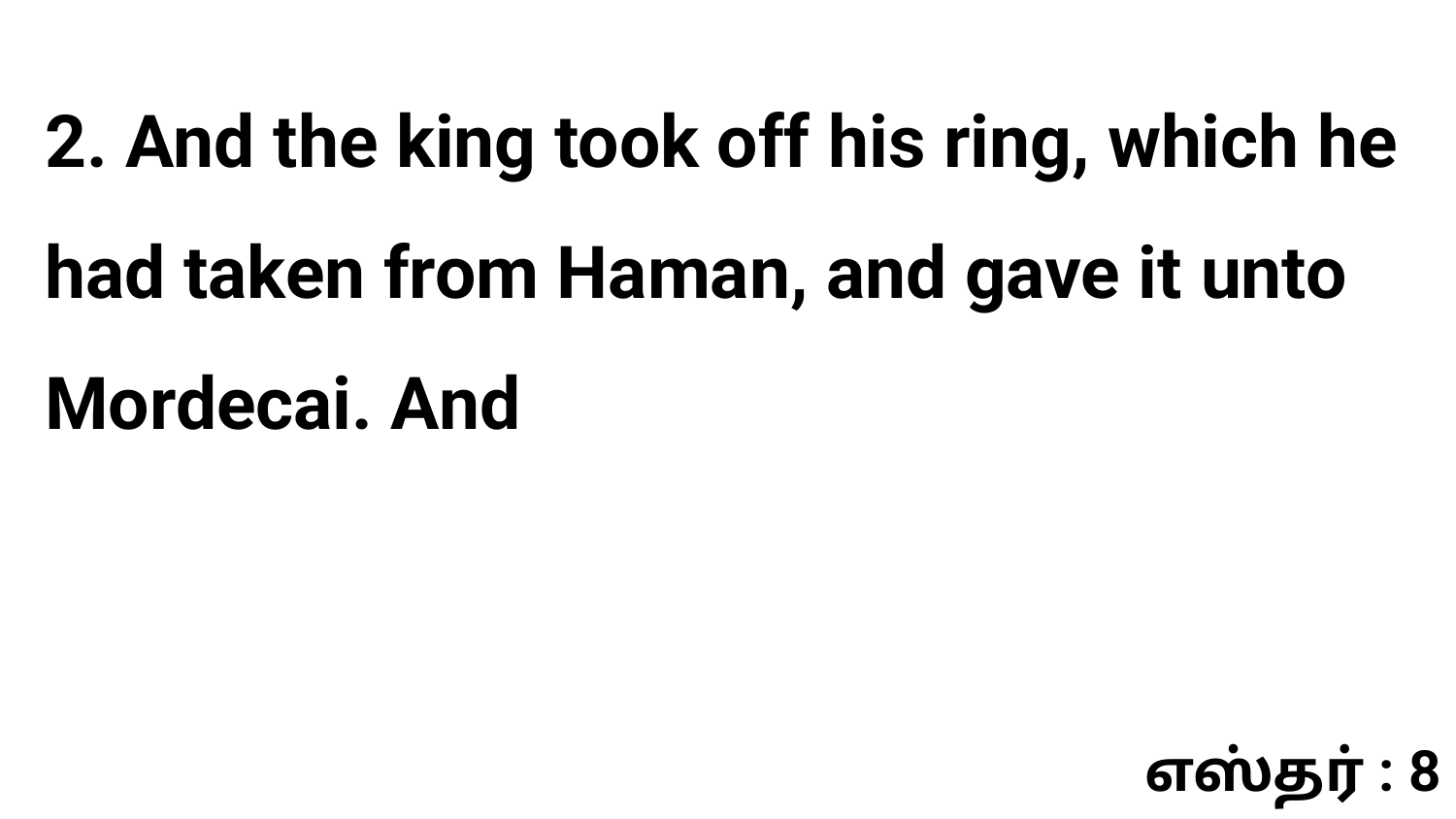

2. And the king took off his ring, which he had taken from Haman, and gave it unto Mordecai. And
எஸ்தர் : 8